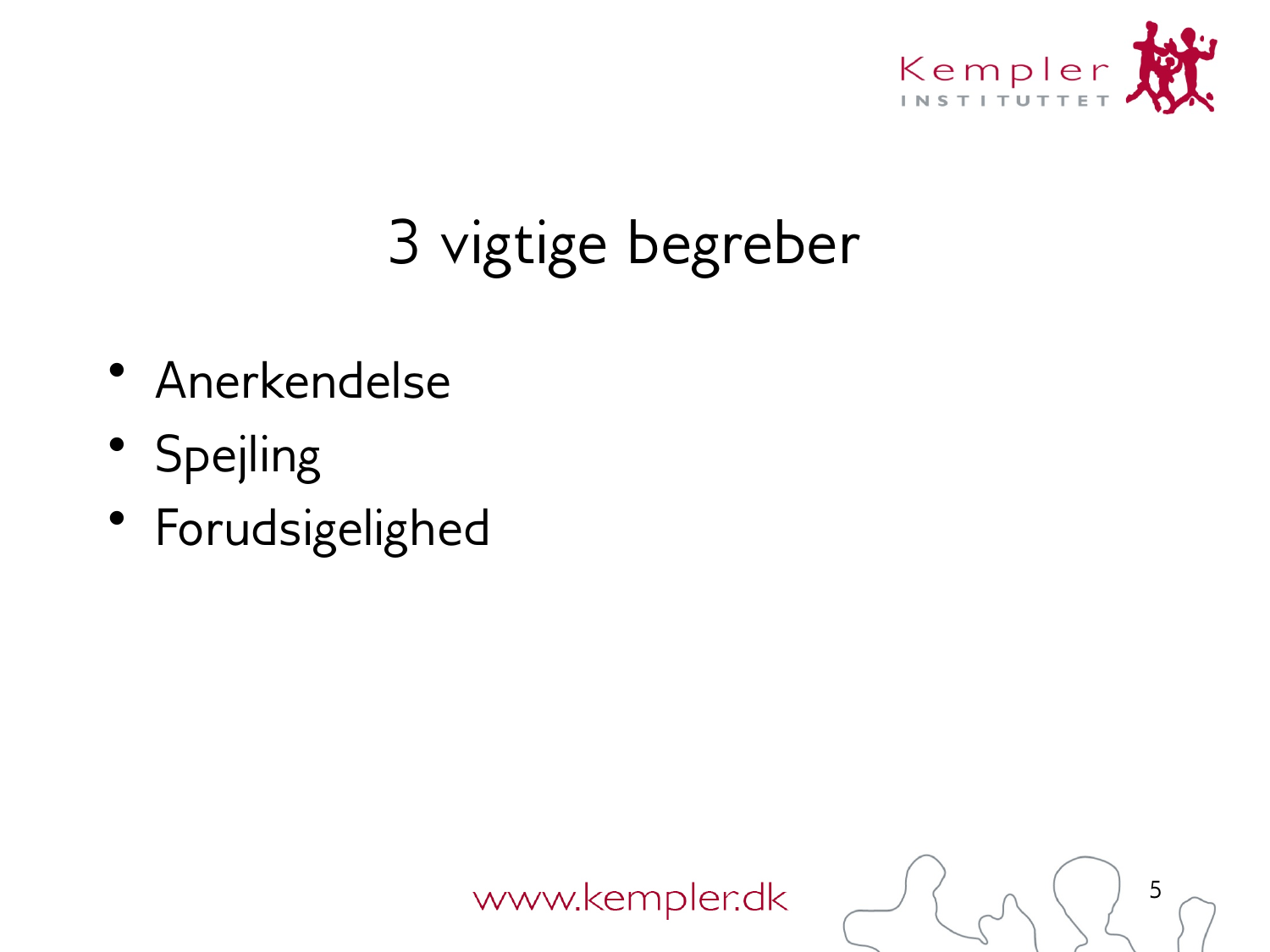

# 3 vigtige begreber
Anerkendelse
Spejling
Forudsigelighed
5